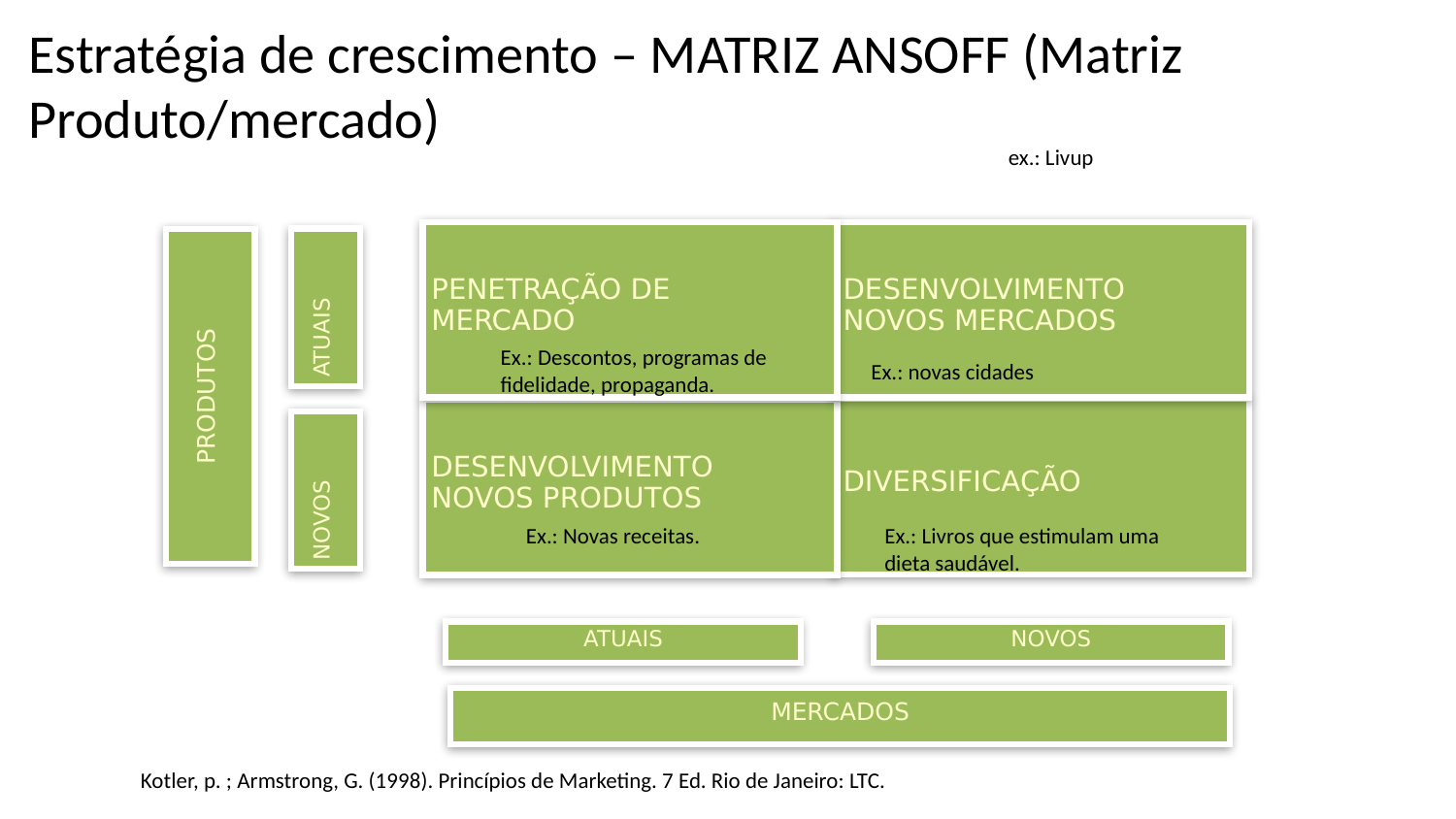

Estratégia de crescimento – MATRIZ ANSOFF (Matriz Produto/mercado)
ex.: Livup
PENETRAÇÃO DE
MERCADO
DESENVOLVIMENTO
NOVOS MERCADOS
ATUAIS
Ex.: Descontos, programas de fidelidade, propaganda.
Ex.: novas cidades
PRODUTOS
DIVERSIFICAÇÃO
DESENVOLVIMENTO
NOVOS PRODUTOS
NOVOS
Ex.: Novas receitas.
Ex.: Livros que estimulam uma dieta saudável.
ATUAIS
NOVOS
MERCADOS
Kotler, p. ; Armstrong, G. (1998). Princípios de Marketing. 7 Ed. Rio de Janeiro: LTC.